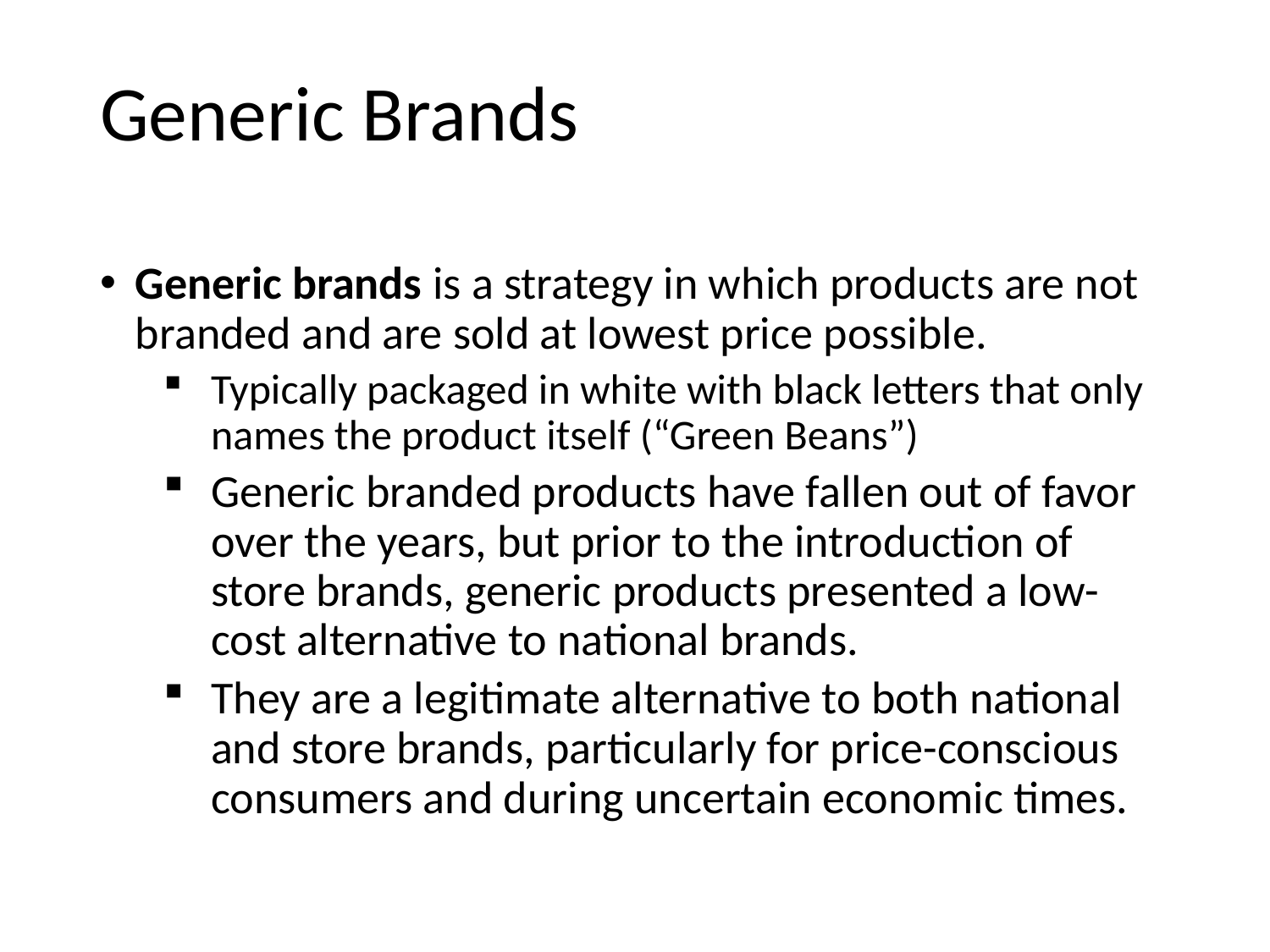

# Generic Brands
Generic brands is a strategy in which products are not branded and are sold at lowest price possible.
Typically packaged in white with black letters that only names the product itself (“Green Beans”)
Generic branded products have fallen out of favor over the years, but prior to the introduction of store brands, generic products presented a low-cost alternative to national brands.
They are a legitimate alternative to both national and store brands, particularly for price-conscious consumers and during uncertain economic times.